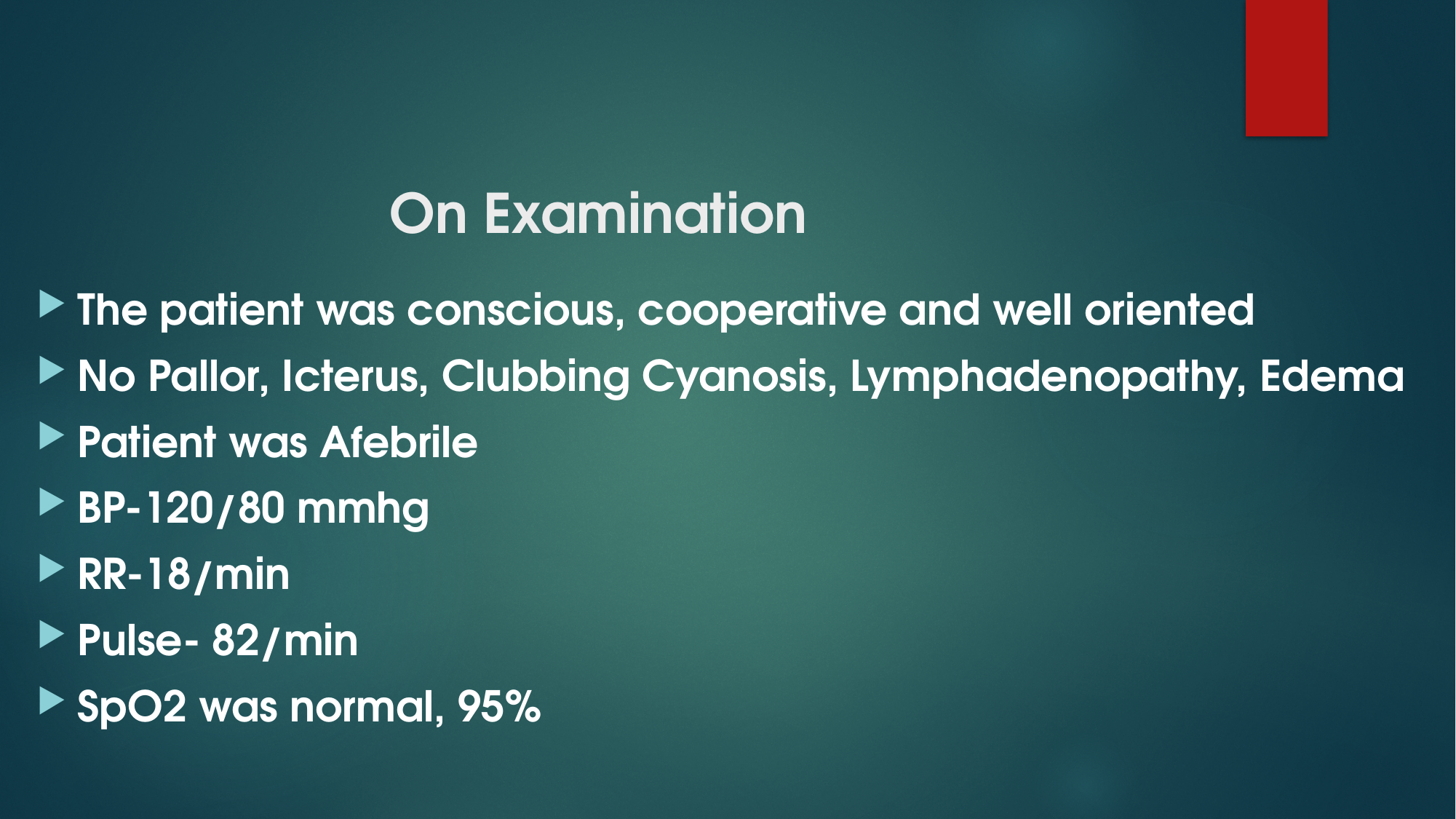

# On Examination
The patient was conscious, cooperative and well oriented
No Pallor, Icterus, Clubbing Cyanosis, Lymphadenopathy, Edema
Patient was Afebrile
BP-120/80 mmhg
RR-18/min
Pulse- 82/min
SpO2 was normal, 95%